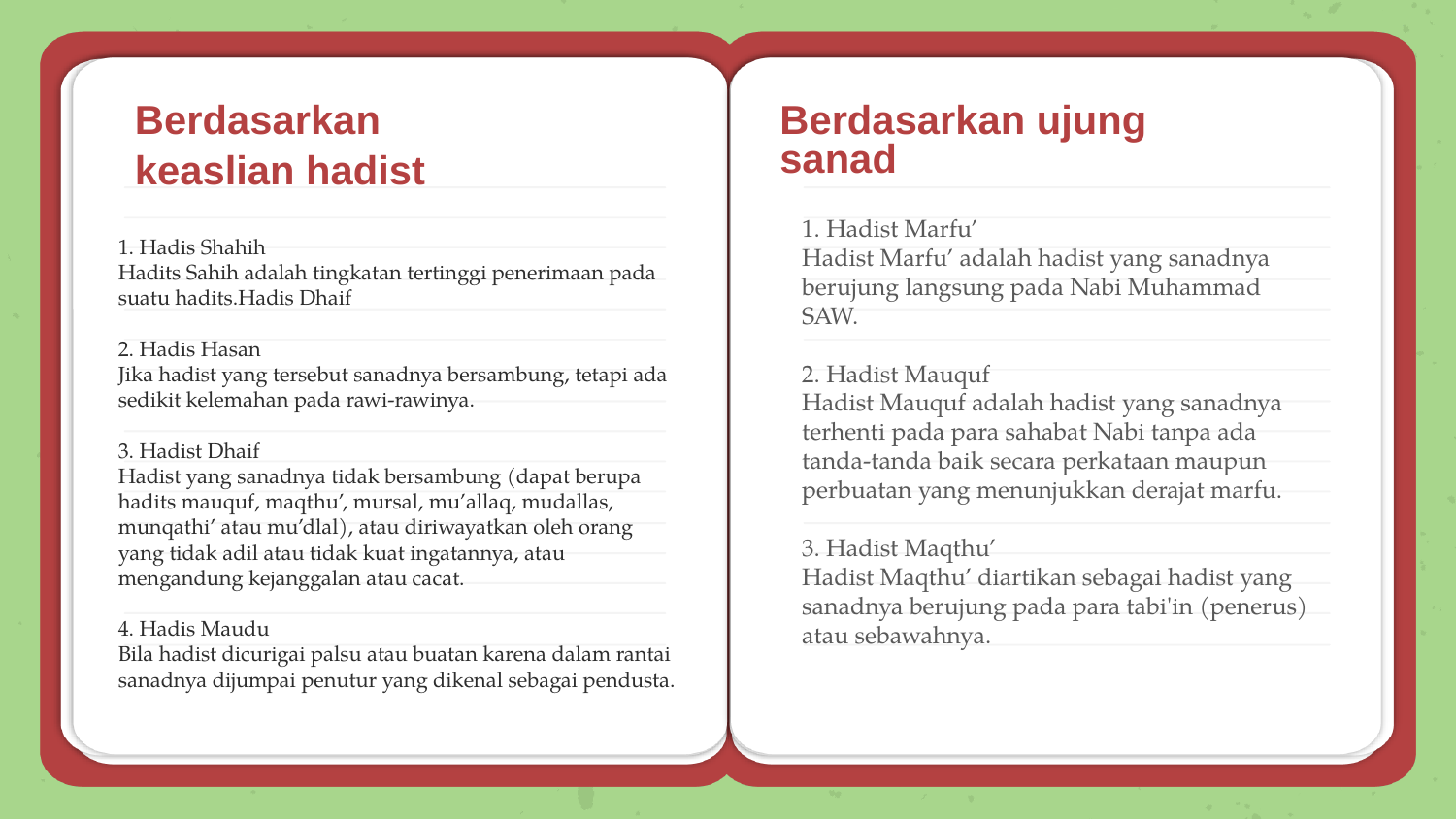

# Berdasarkan keaslian hadist
Berdasarkan ujung sanad
1. Hadis Shahih
Hadits Sahih adalah tingkatan tertinggi penerimaan pada suatu hadits.Hadis Dhaif

2. Hadis Hasan
Jika hadist yang tersebut sanadnya bersambung, tetapi ada sedikit kelemahan pada rawi-rawinya.

3. Hadist Dhaif
Hadist yang sanadnya tidak bersambung (dapat berupa hadits mauquf, maqthu’, mursal, mu’allaq, mudallas, munqathi’ atau mu’dlal), atau diriwayatkan oleh orang yang tidak adil atau tidak kuat ingatannya, atau mengandung kejanggalan atau cacat.

4. Hadis Maudu
Bila hadist dicurigai palsu atau buatan karena dalam rantai sanadnya dijumpai penutur yang dikenal sebagai pendusta.

1. Hadist Marfu’
Hadist Marfu’ adalah hadist yang sanadnya berujung langsung pada Nabi Muhammad SAW.

2. Hadist Mauquf
Hadist Mauquf adalah hadist yang sanadnya terhenti pada para sahabat Nabi tanpa ada tanda-tanda baik secara perkataan maupun perbuatan yang menunjukkan derajat marfu.

3. Hadist Maqthu’
Hadist Maqthu’ diartikan sebagai hadist yang sanadnya berujung pada para tabi'in (penerus) atau sebawahnya.